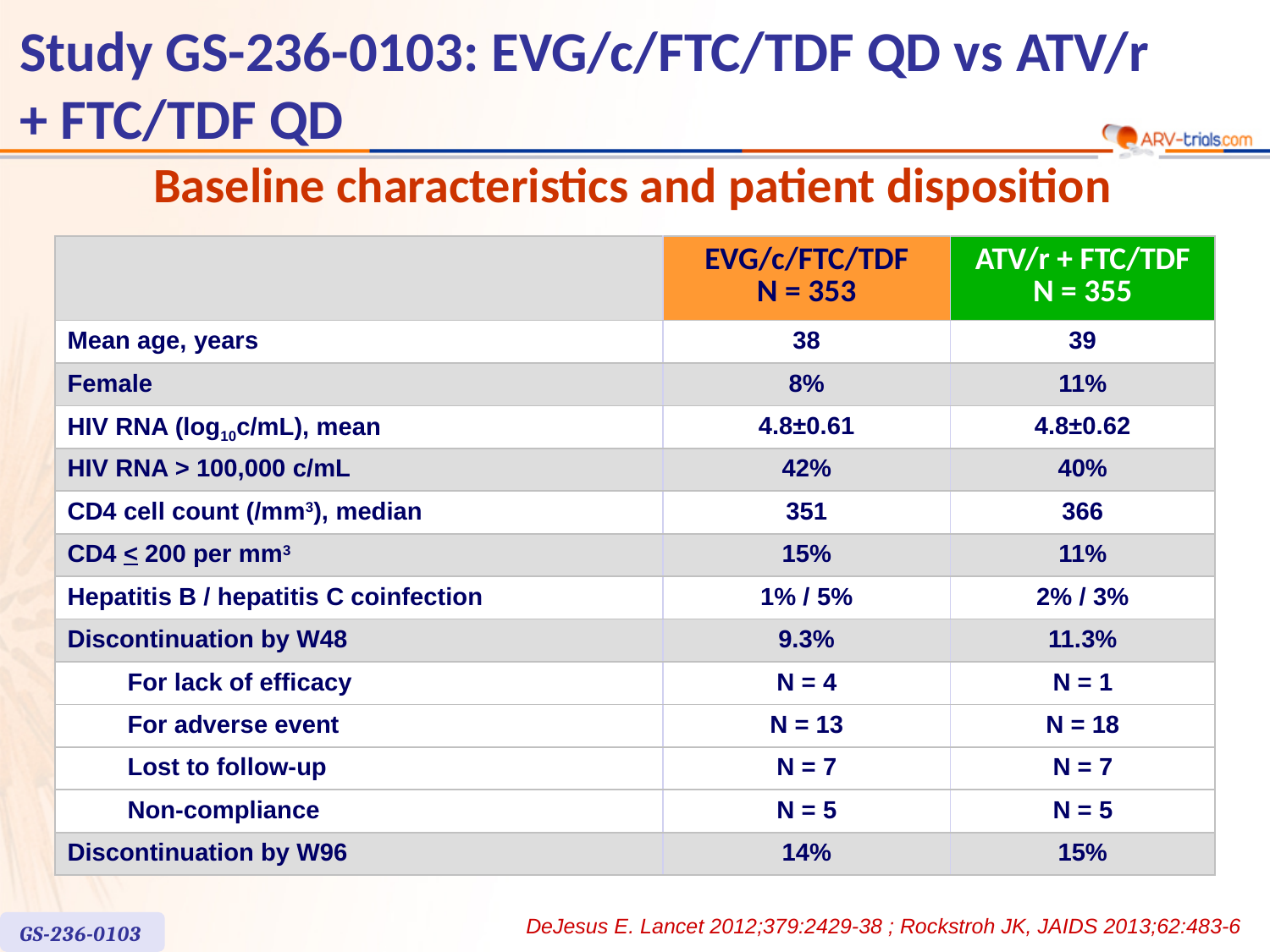

# Study GS-236-0103: EVG/c/FTC/TDF QD vs ATV/r + FTC/TDF QD
Baseline characteristics and patient disposition
|  |  | EVG/c/FTC/TDF N = 353 | ATV/r + FTC/TDF N = 355 |
| --- | --- | --- | --- |
| Mean age, years |  | 38 | 39 |
| Female |  | 8% | 11% |
| HIV RNA (log10c/mL), mean |  | 4.8±0.61 | 4.8±0.62 |
| HIV RNA > 100,000 c/mL |  | 42% | 40% |
| CD4 cell count (/mm3), median |  | 351 | 366 |
| CD4 < 200 per mm3 |  | 15% | 11% |
| Hepatitis B / hepatitis C coinfection |  | 1% / 5% | 2% / 3% |
| Discontinuation by W48 |  | 9.3% | 11.3% |
|  | For lack of efficacy | N = 4 | N = 1 |
|  | For adverse event | N = 13 | N = 18 |
|  | Lost to follow-up | N = 7 | N = 7 |
|  | Non-compliance | N = 5 | N = 5 |
| Discontinuation by W96 |  | 14% | 15% |
DeJesus E. Lancet 2012;379:2429-38 ; Rockstroh JK, JAIDS 2013;62:483-6

GS-236-0103